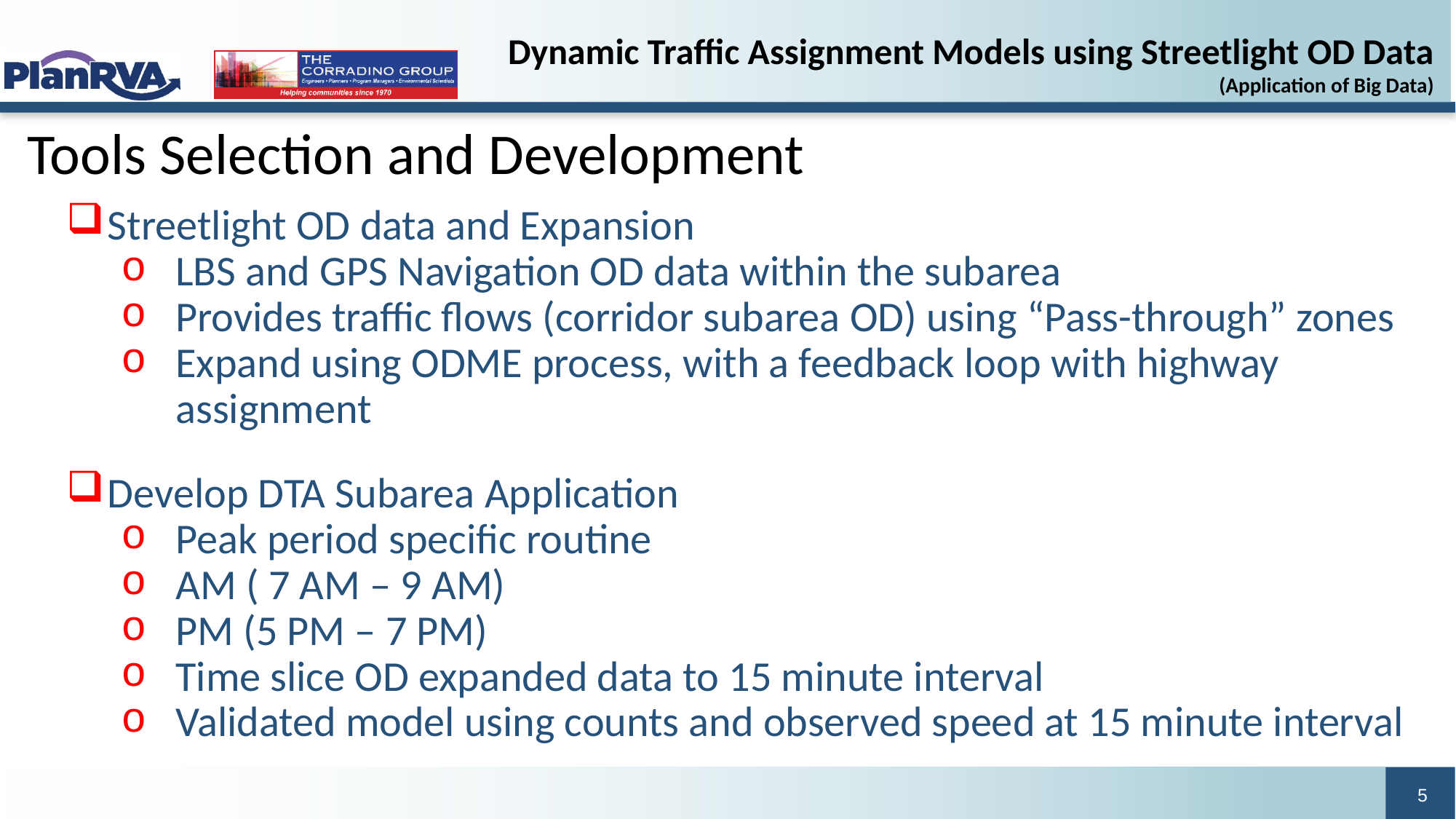

Tools Selection and Development
Streetlight OD data and Expansion
LBS and GPS Navigation OD data within the subarea
Provides traffic flows (corridor subarea OD) using “Pass-through” zones
Expand using ODME process, with a feedback loop with highway assignment

Develop DTA Subarea Application
Peak period specific routine
AM ( 7 AM – 9 AM)
PM (5 PM – 7 PM)
Time slice OD expanded data to 15 minute interval
Validated model using counts and observed speed at 15 minute interval

5